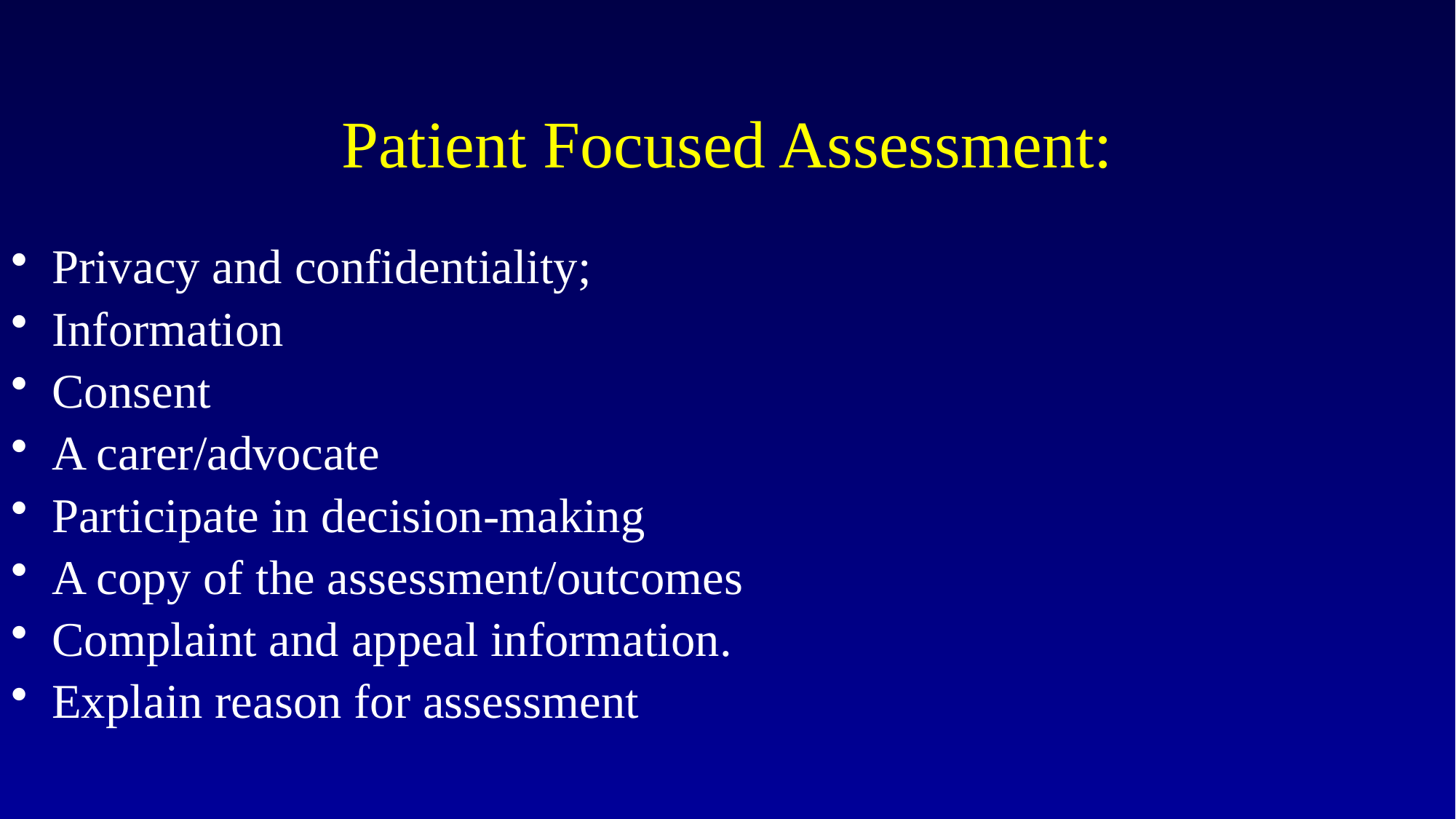

# Patient Focused Assessment:
Privacy and confidentiality;
Information
Consent
A carer/advocate
Participate in decision-making
A copy of the assessment/outcomes
Complaint and appeal information.
Explain reason for assessment